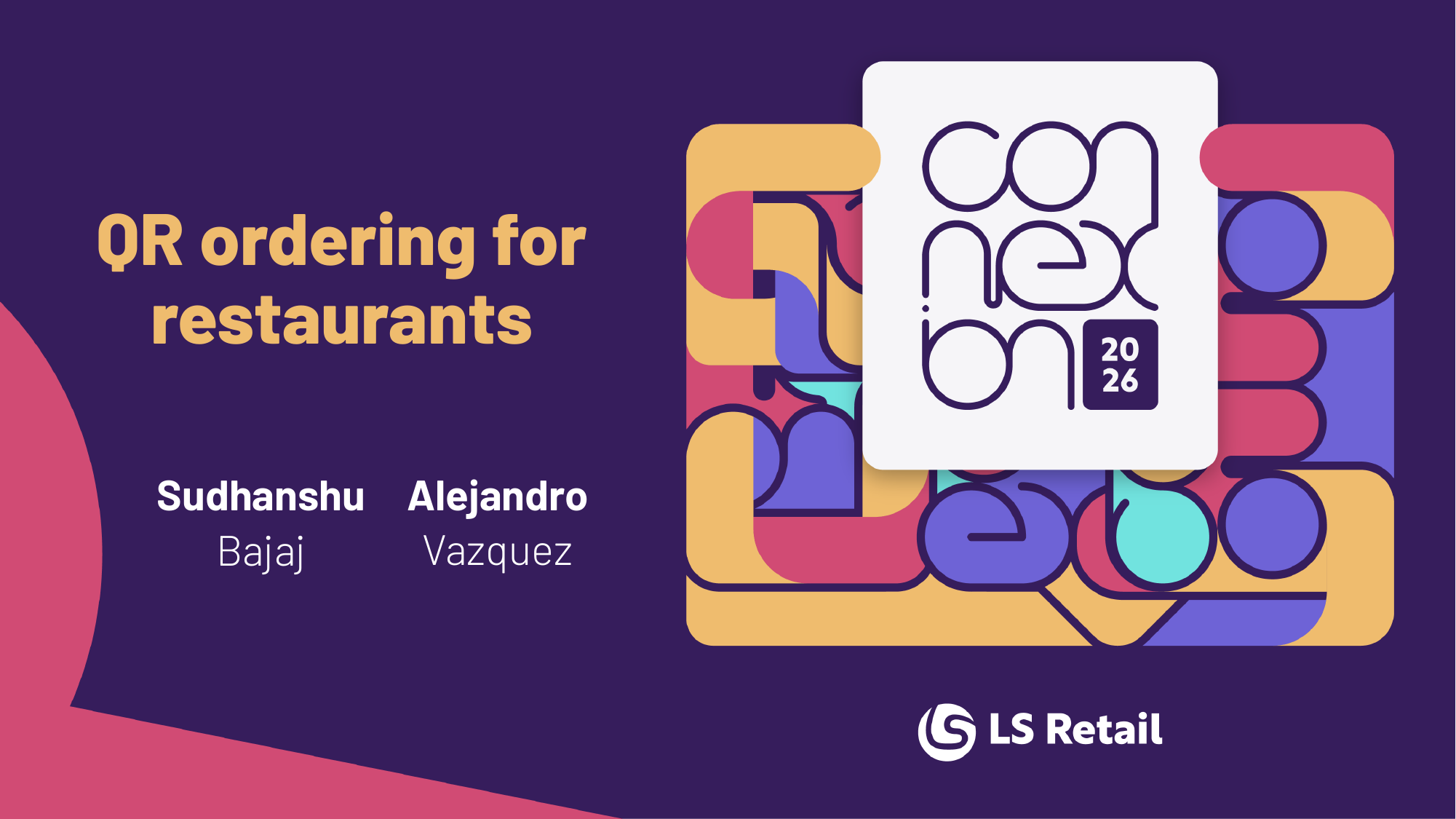

QR ordering for restaurants
Sudhanshu
Alejandro
Bajaj
Vazquez